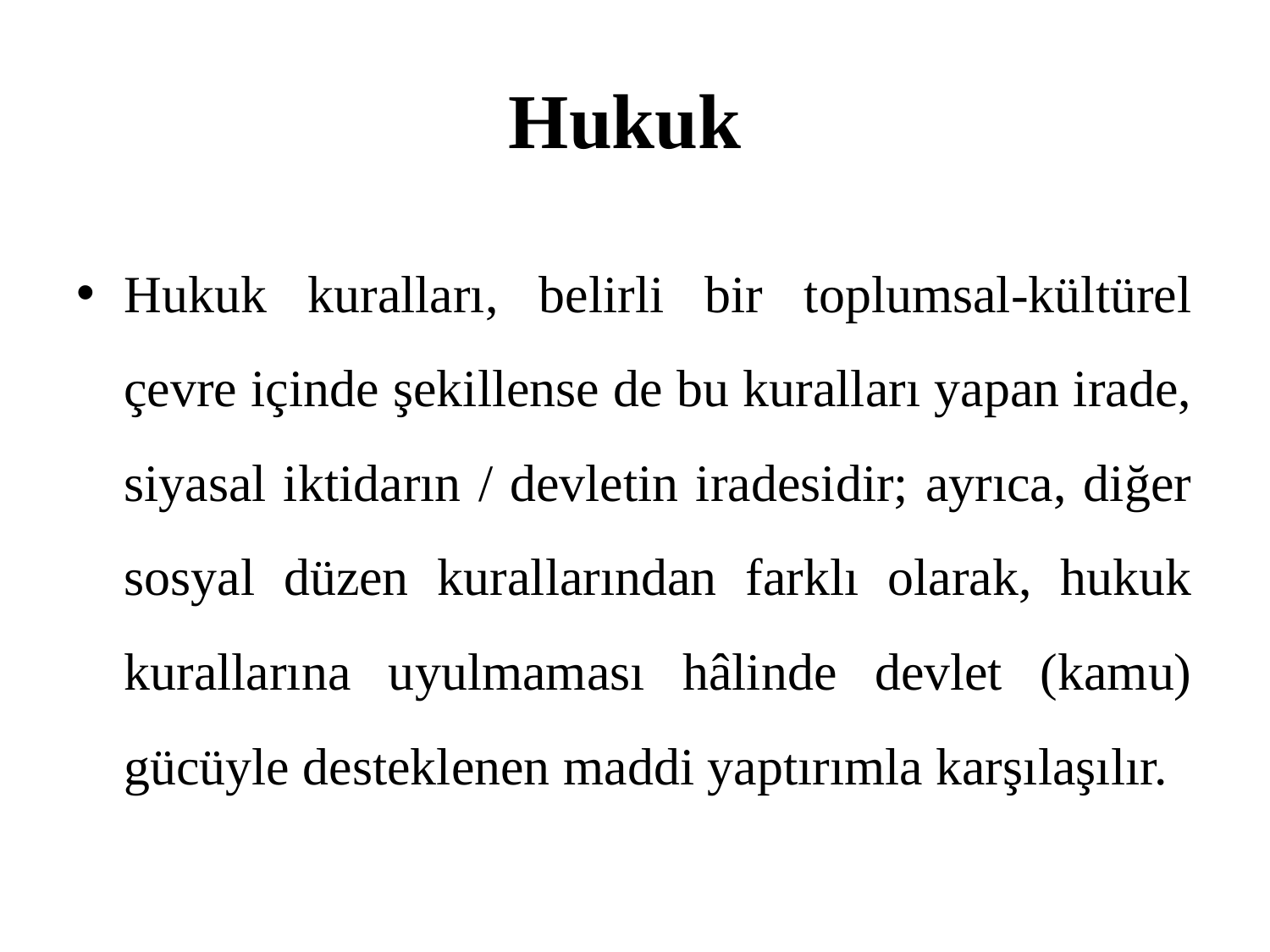

# Hukuk
Hukuk kuralları, belirli bir toplumsal-kültürel çevre içinde şekillense de bu kuralları yapan irade, siyasal iktidarın / devletin iradesidir; ayrıca, diğer sosyal düzen kurallarından farklı olarak, hukuk kurallarına uyulmaması hâlinde devlet (kamu) gücüyle desteklenen maddi yaptırımla karşılaşılır.